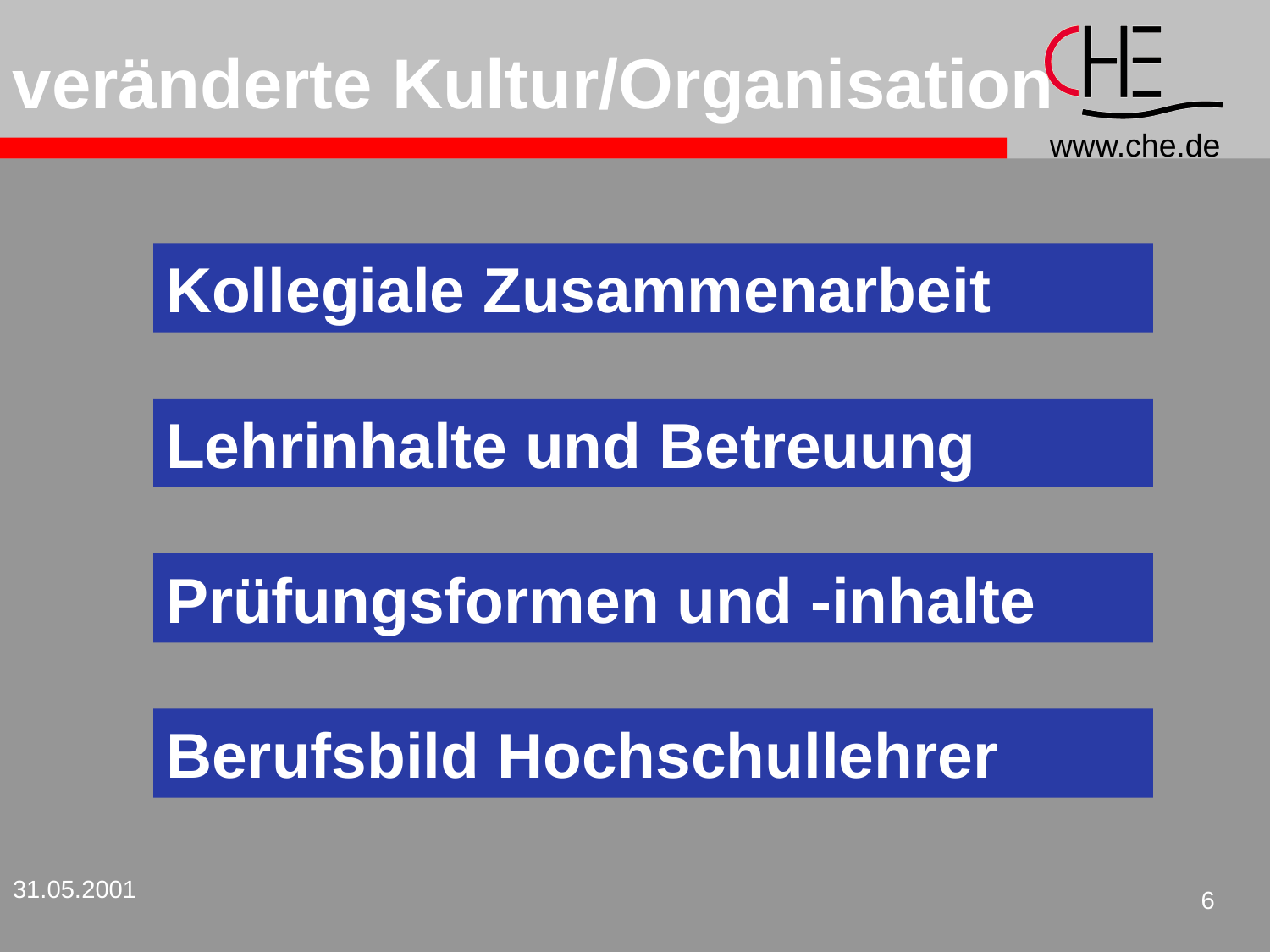

veränderte Kultur/Organisation
Kollegiale Zusammenarbeit
Lehrinhalte und Betreuung
Prüfungsformen und -inhalte
Berufsbild Hochschullehrer
31.05.2001
6